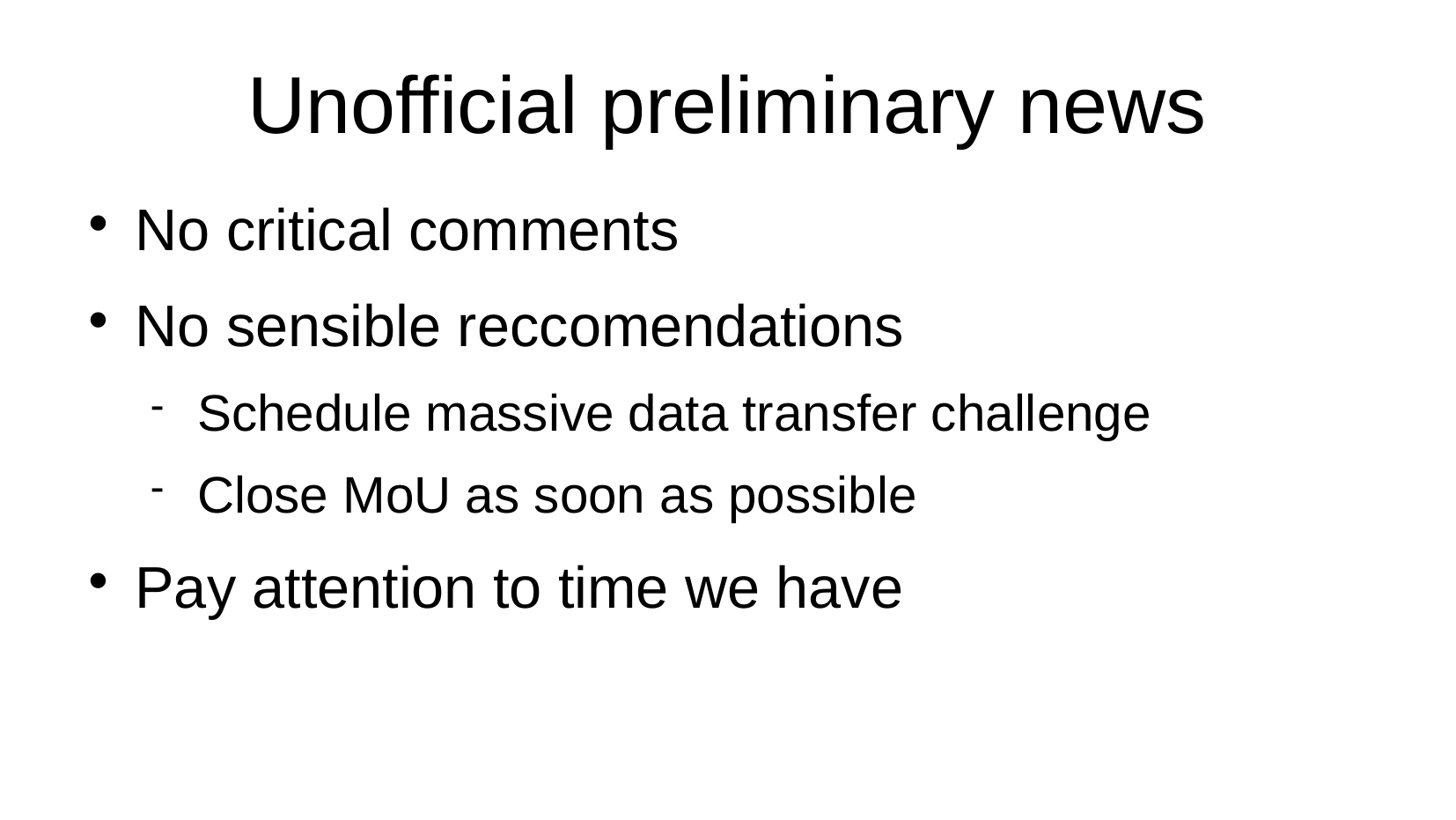

Unofficial preliminary news
No critical comments
No sensible reccomendations
Schedule massive data transfer challenge
Close MoU as soon as possible
Pay attention to time we have